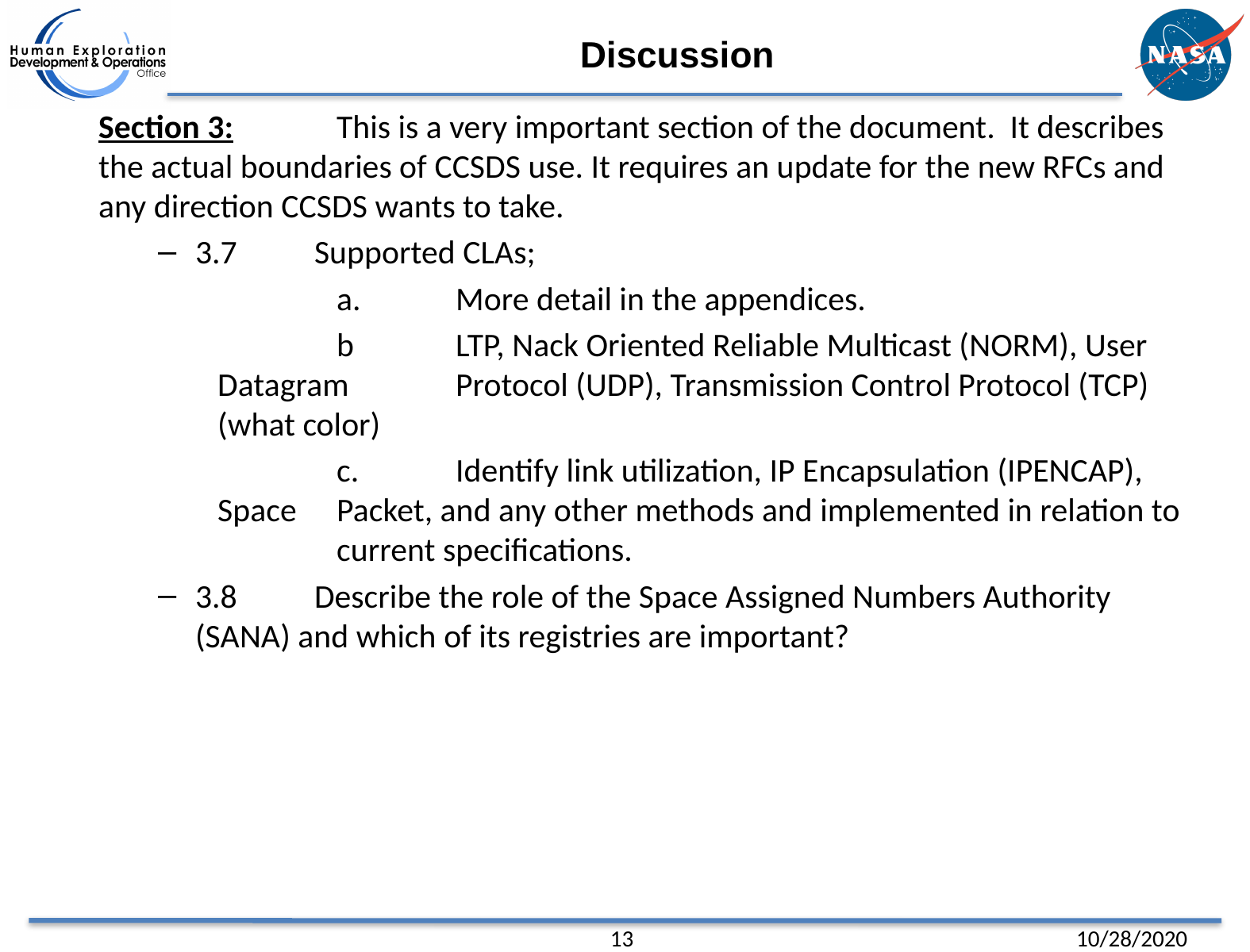

# Discussion
Section 3:	This is a very important section of the document.  It describes the actual boundaries of CCSDS use. It requires an update for the new RFCs and any direction CCSDS wants to take.
3.7	Supported CLAs;
	a.	More detail in the appendices.
	b	LTP, Nack Oriented Reliable Multicast (NORM), User Datagram 	Protocol (UDP), Transmission Control Protocol (TCP) (what color)
	c.	Identify link utilization, IP Encapsulation (IPENCAP), Space 	Packet, and any other methods and implemented in relation to 	current specifications.
3.8	Describe the role of the Space Assigned Numbers Authority (SANA) and which of its registries are important?